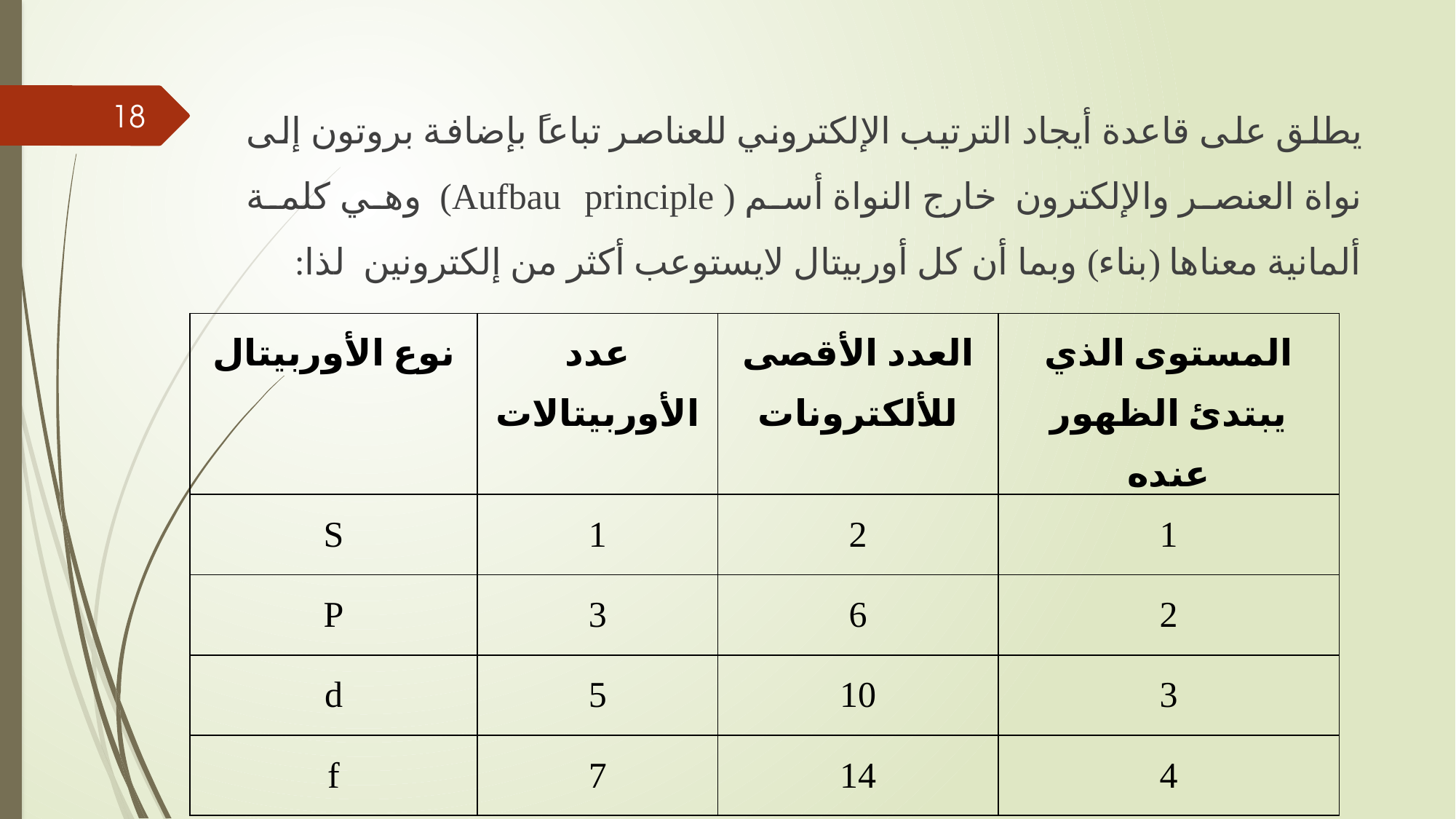

يطلق على قاعدة أيجاد الترتيب الإلكتروني للعناصر تباعاً بإضافة بروتون إلى نواة العنصر والإلكترون  خارج النواة أسم ( Aufbau principle)  وهي كلمة ألمانية معناها (بناء) وبما أن كل أوربيتال لايستوعب أكثر من إلكترونين  لذا:
18
| نوع الأوربيتال | عدد الأوربيتالات | العدد الأقصى للألكترونات | المستوى الذي يبتدئ الظهور عنده |
| --- | --- | --- | --- |
| S | 1 | 2 | 1 |
| P | 3 | 6 | 2 |
| d | 5 | 10 | 3 |
| f | 7 | 14 | 4 |